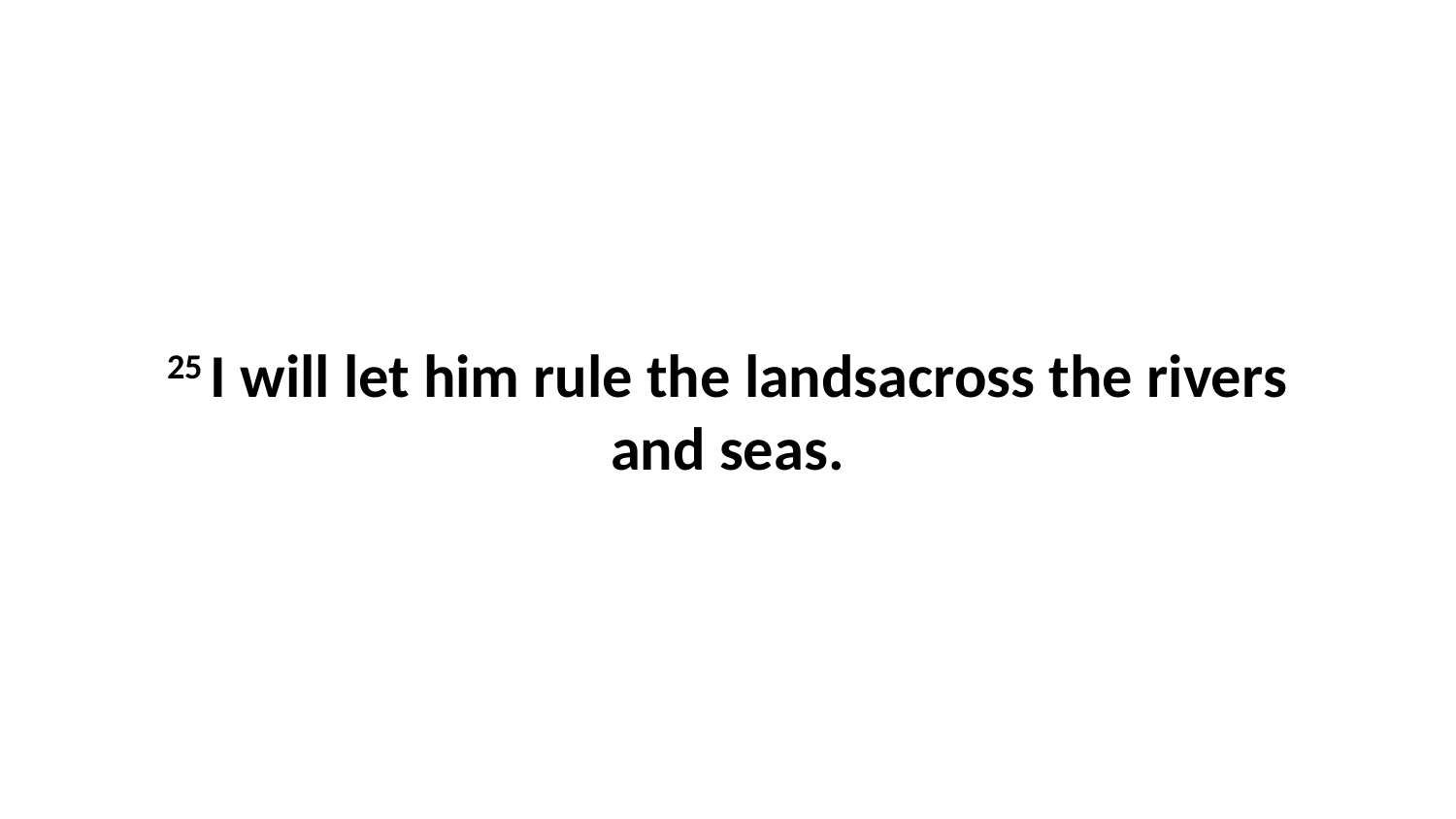

25 I will let him rule the landsacross the rivers and seas.